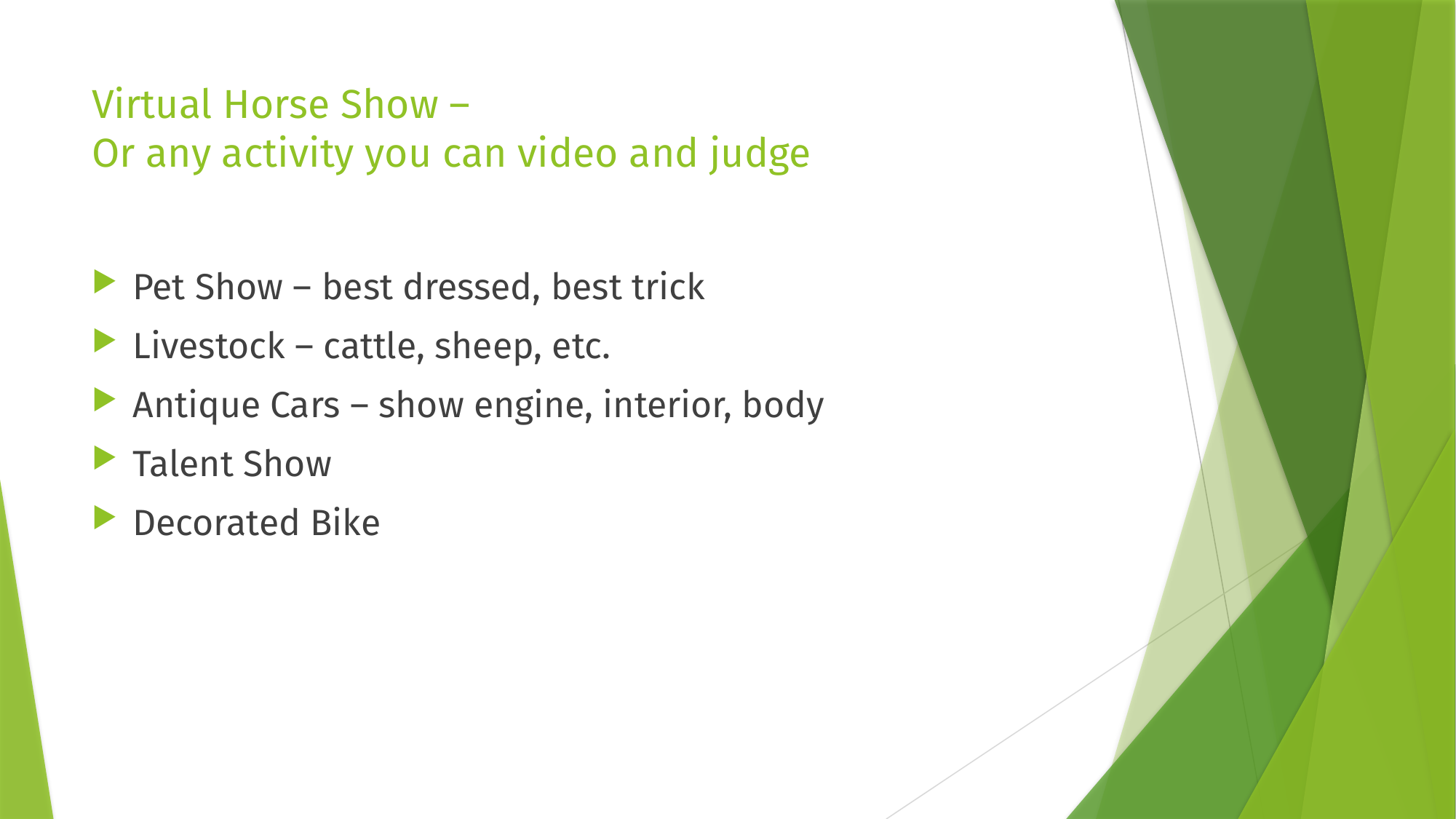

# Virtual Horse Show – Or any activity you can video and judge
Pet Show – best dressed, best trick
Livestock – cattle, sheep, etc.
Antique Cars – show engine, interior, body
Talent Show
Decorated Bike